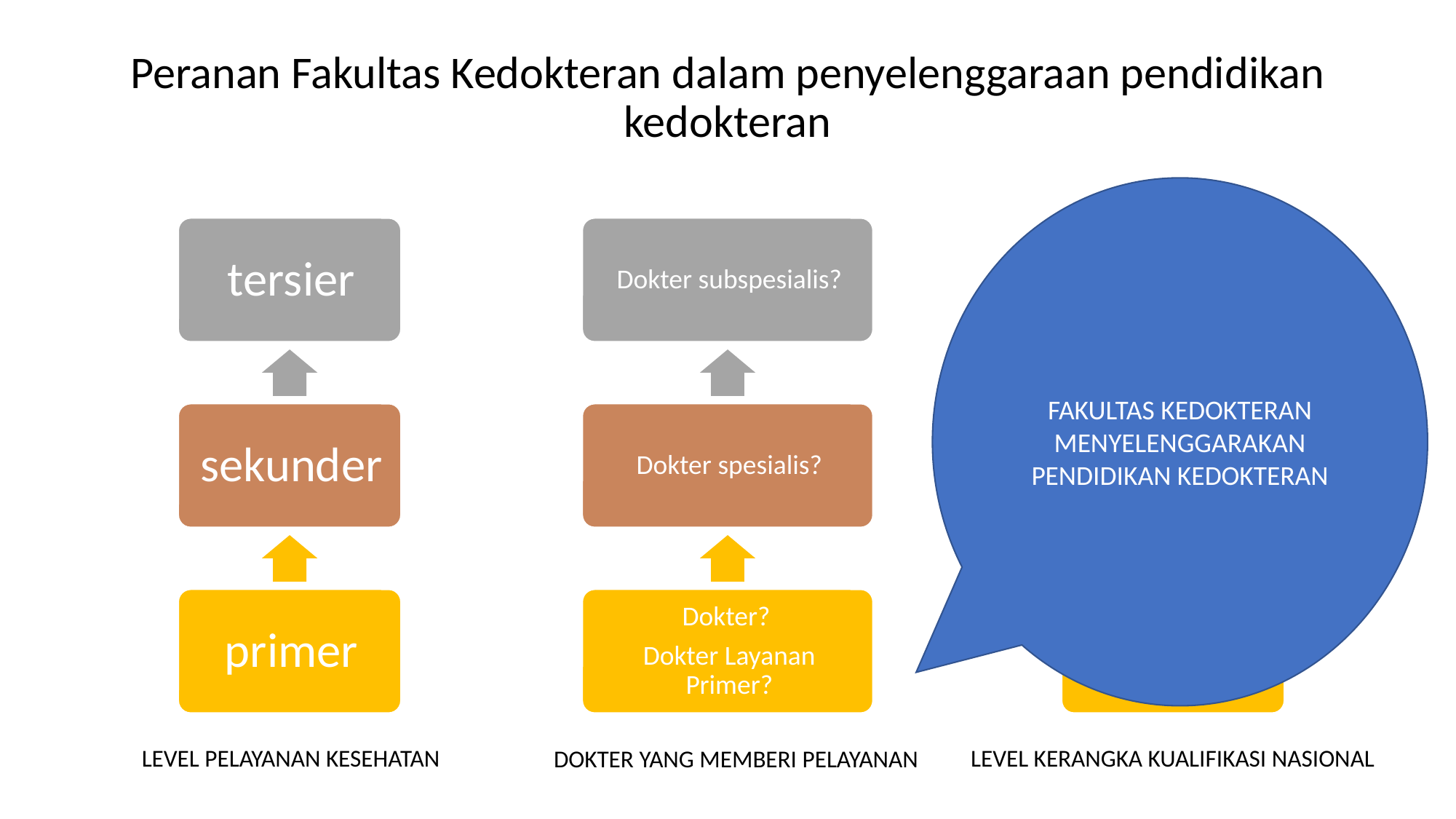

# Peranan Fakultas Kedokteran dalam penyelenggaraan pendidikan kedokteran
FAKULTAS KEDOKTERAN MENYELENGGARAKAN PENDIDIKAN KEDOKTERAN
tersier

sekunder

primer
Dokter subspesialis?

Dokter spesialis?

Dokter?
Dokter Layanan Primer?
Level 9?

Level 8?

Level 7?
LEVEL PELAYANAN KESEHATAN
LEVEL KERANGKA KUALIFIKASI NASIONAL
DOKTER YANG MEMBERI PELAYANAN